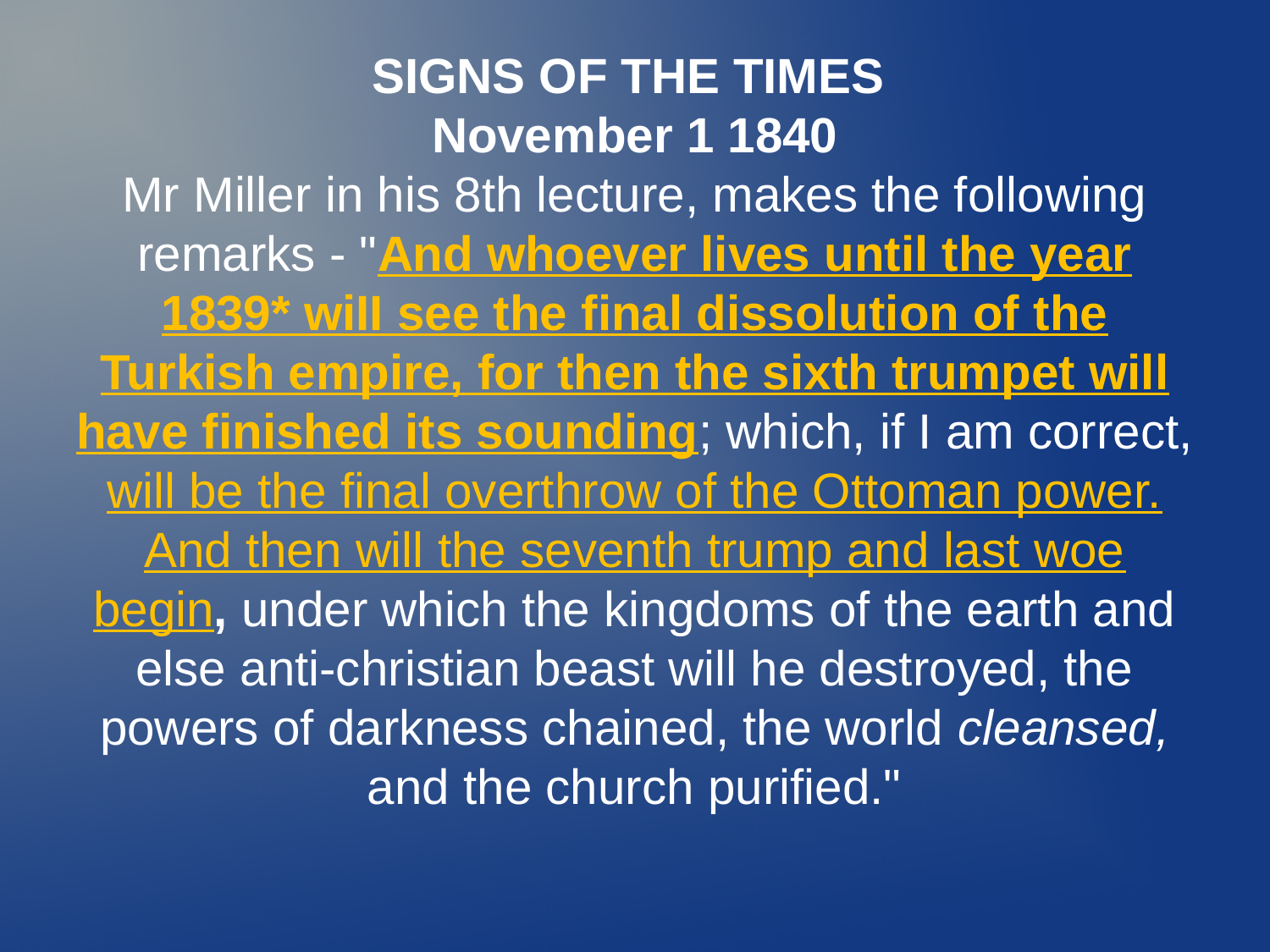

SIGNS OF THE TIMES
November 1 1840
Mr Miller in his 8th lecture, makes the following remarks - "And whoever lives until the year 1839* wiII see the final dissolution of the Turkish empire, for then the sixth trumpet will have finished its sounding; which, if I am correct, will be the final overthrow of the Ottoman power. And then will the seventh trump and last woe begin, under which the kingdoms of the earth and else anti-christian beast will he destroyed, the powers of darkness chained, the world cleansed, and the church purified."